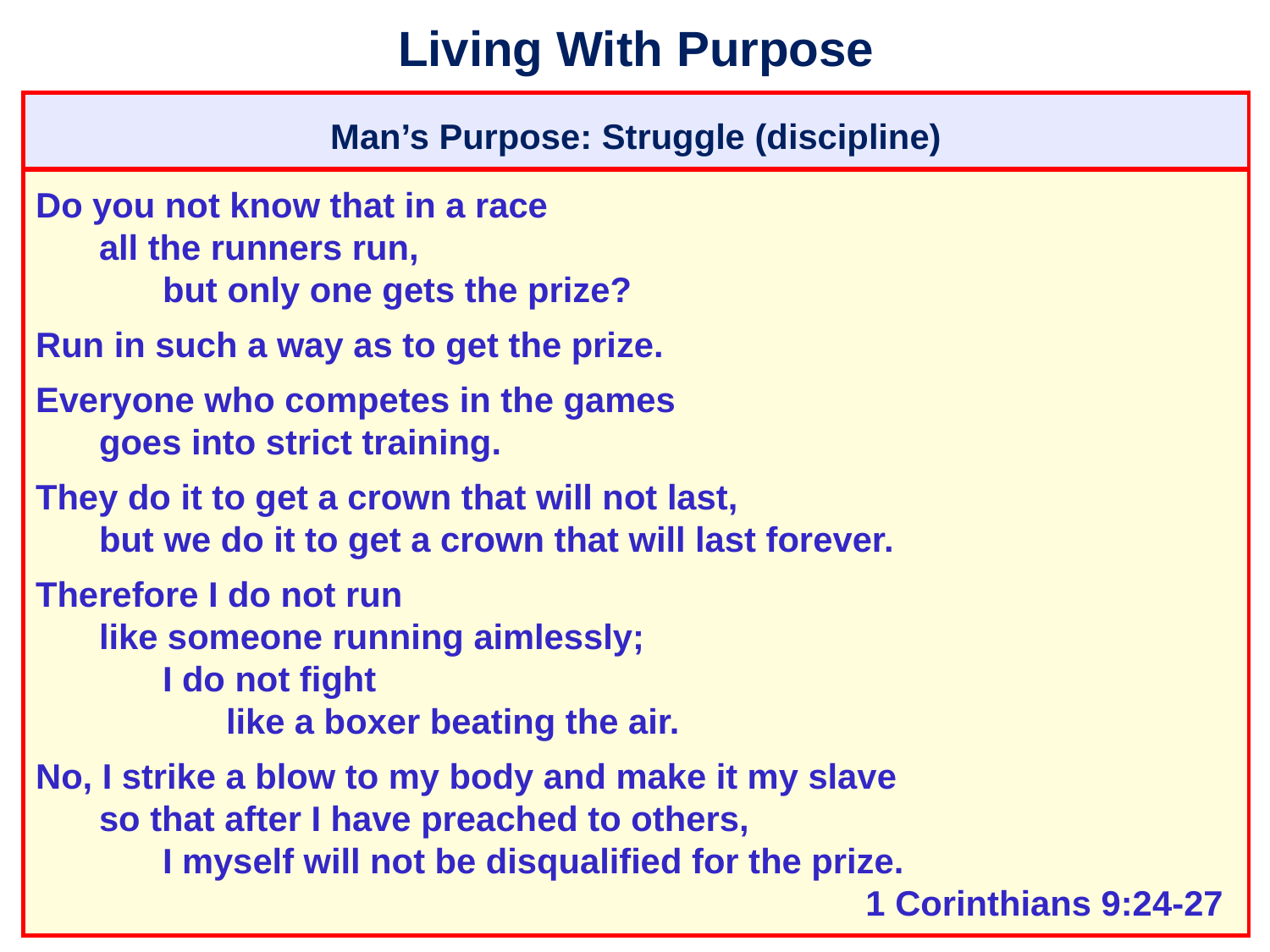

# Living With Purpose
Man’s Purpose: Struggle (discipline)
Do you not know that in a race
	all the runners run,
		but only one gets the prize?

Run in such a way as to get the prize.

Everyone who competes in the games
	goes into strict training.

They do it to get a crown that will not last,
	but we do it to get a crown that will last forever.

Therefore I do not run
	like someone running aimlessly;
		I do not fight
			like a boxer beating the air.

No, I strike a blow to my body and make it my slave
	so that after I have preached to others,
		I myself will not be disqualified for the prize.
									       1 Corinthians 9:24-27